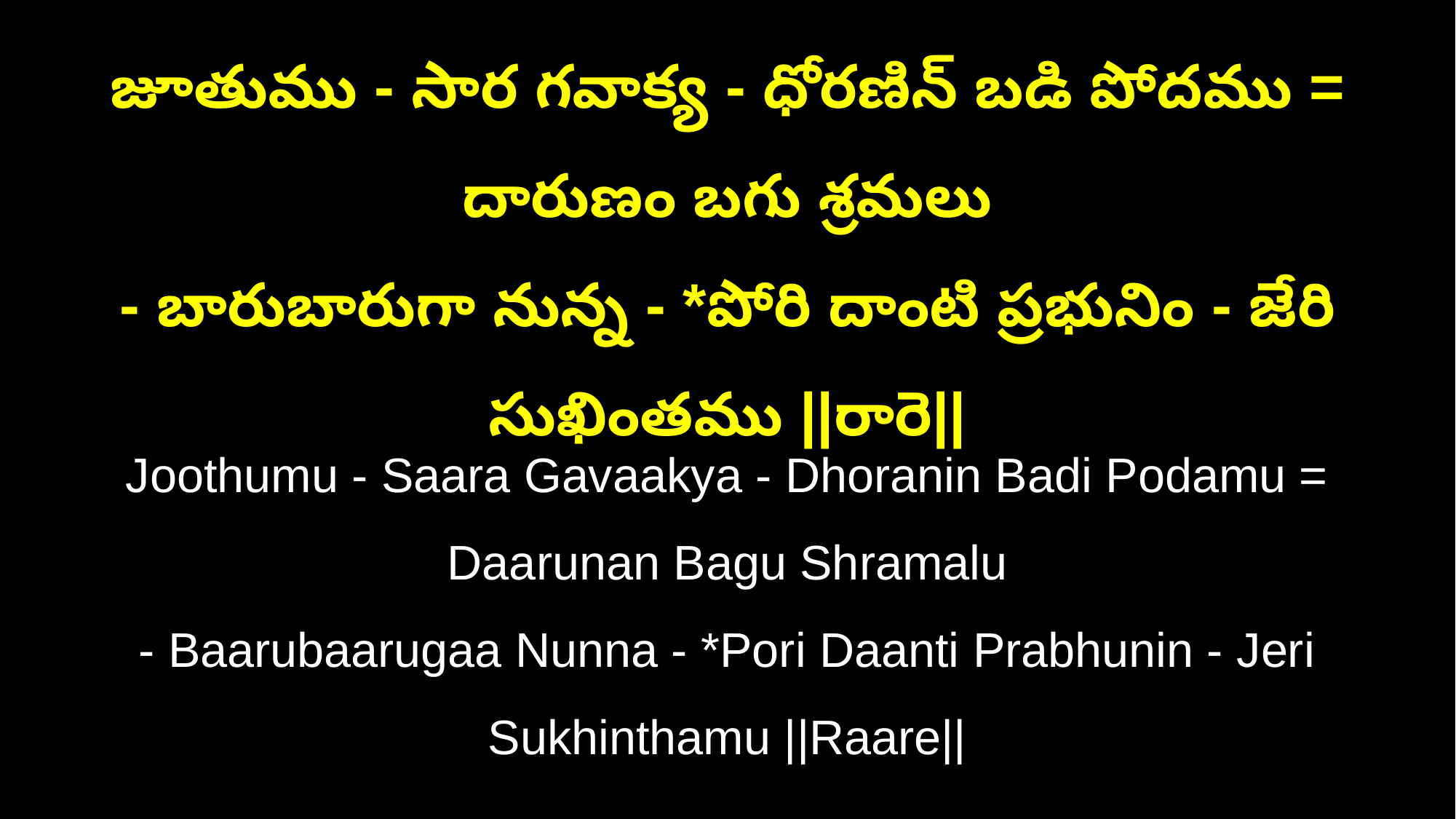

జూతుము - సార గవాక్య - ధోరణిన్‌ బడి పోదము = దారుణం బగు శ్రమలు
- బారుబారుగా నున్న - *పోరి దాంటి ప్రభునిం - జేరి సుఖింతము ||రారె||
Joothumu - Saara Gavaakya - Dhoranin Badi Podamu = Daarunan Bagu Shramalu
- Baarubaarugaa Nunna - *Pori Daanti Prabhunin - Jeri Sukhinthamu ||Raare||